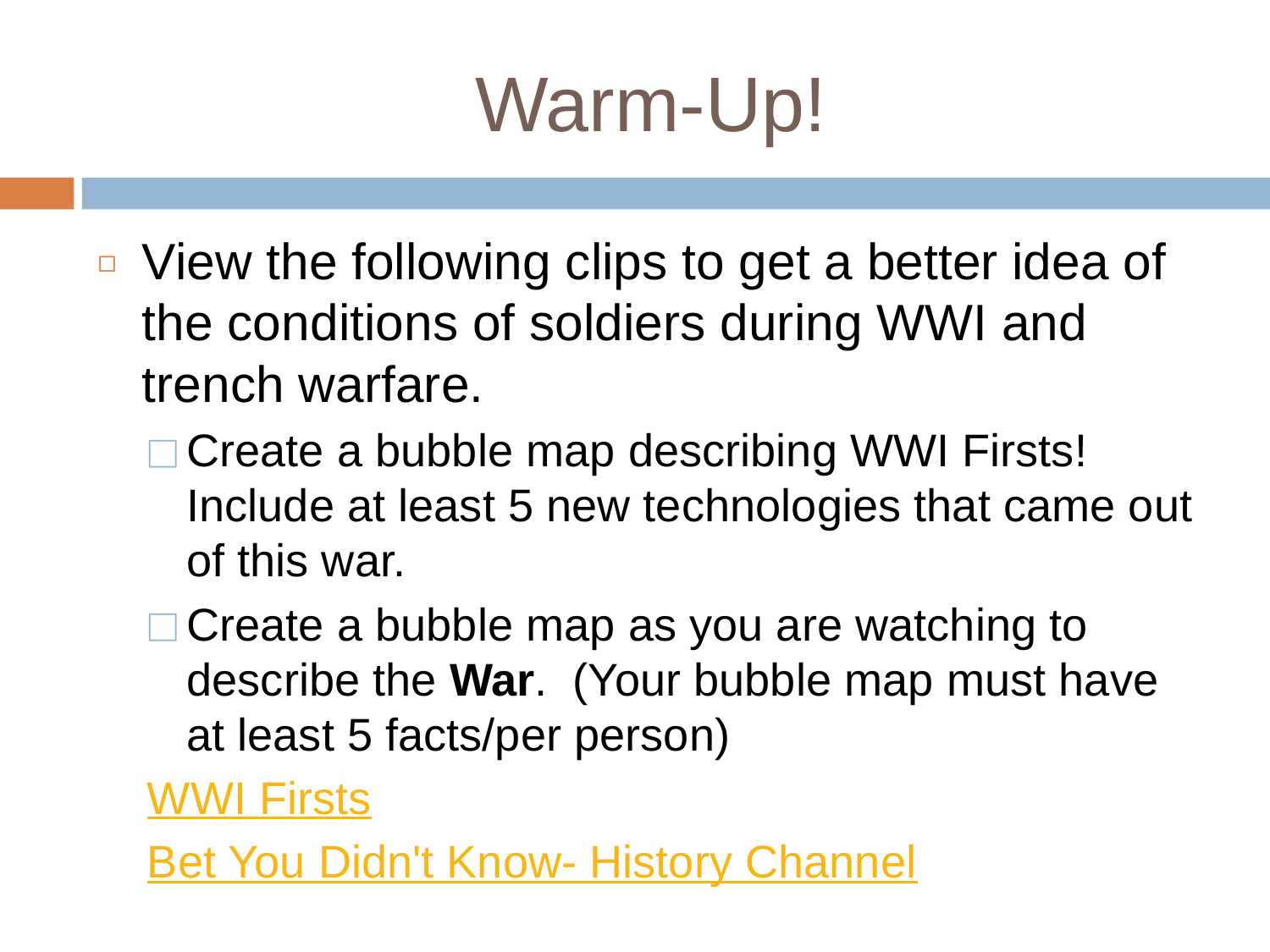

# Warm-Up!
View the following clips to get a better idea of the conditions of soldiers during WWI and trench warfare.
Create a bubble map describing WWI Firsts!  Include at least 5 new technologies that came out of this war.
Create a bubble map as you are watching to describe the War.  (Your bubble map must have at least 5 facts/per person)
WWI Firsts
Bet You Didn't Know- History Channel